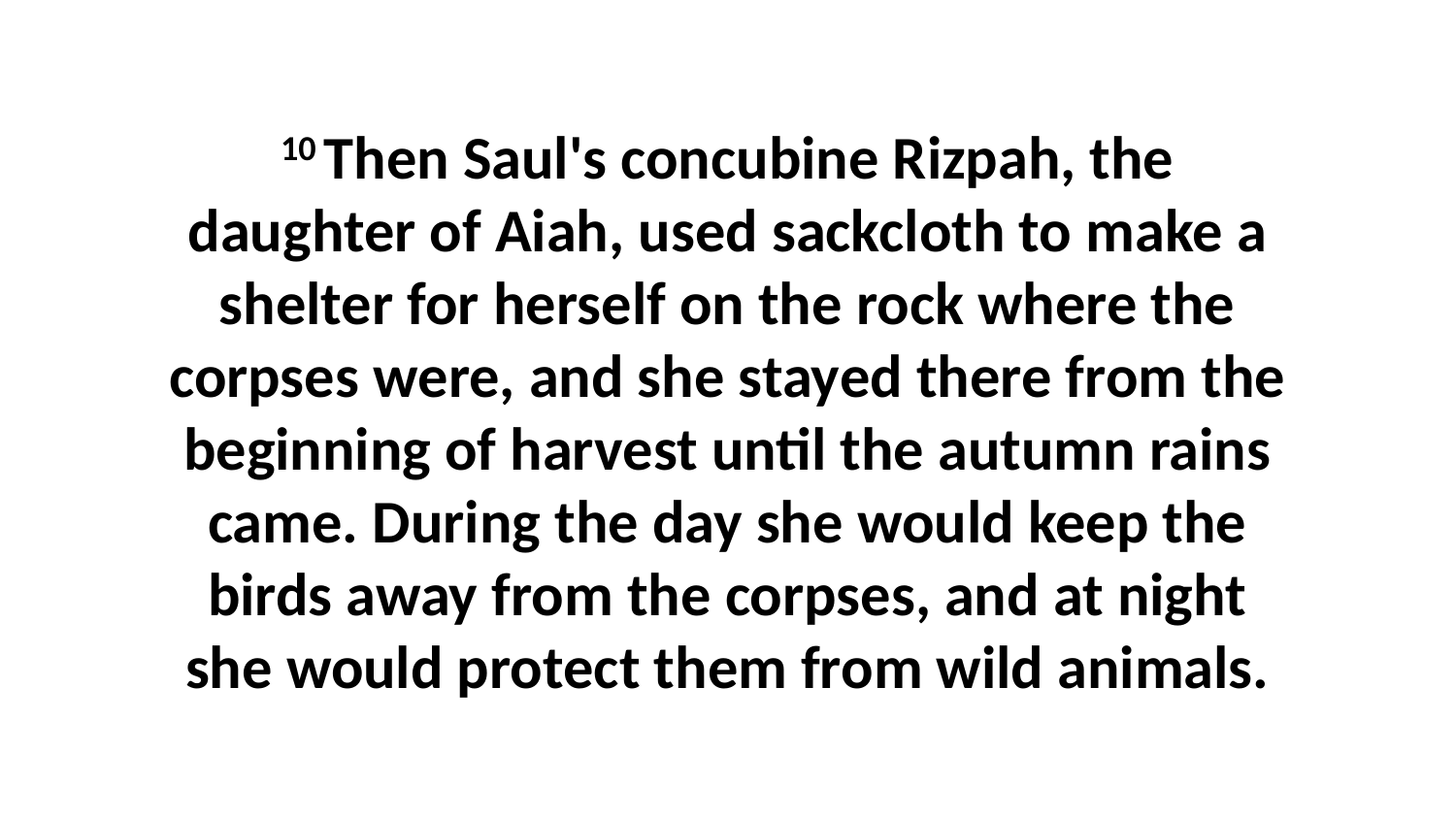

10 Then Saul's concubine Rizpah, the daughter of Aiah, used sackcloth to make a shelter for herself on the rock where the corpses were, and she stayed there from the beginning of harvest until the autumn rains came. During the day she would keep the birds away from the corpses, and at night she would protect them from wild animals.